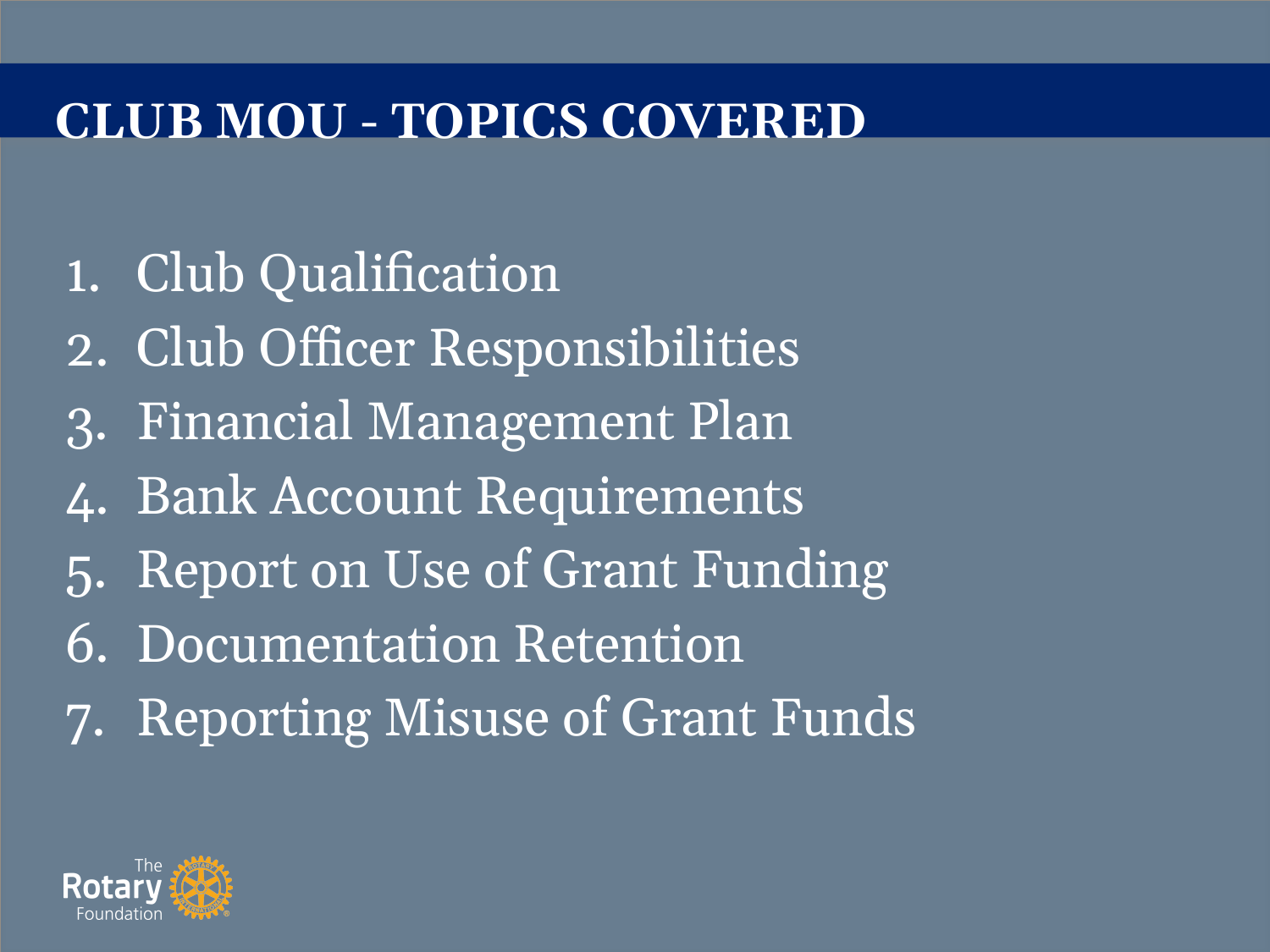

# CLUB MOU - TOPICS COVERED

Club Qualification
Club Officer Responsibilities
Financial Management Plan
Bank Account Requirements
Report on Use of Grant Funding
Documentation Retention
Reporting Misuse of Grant Funds